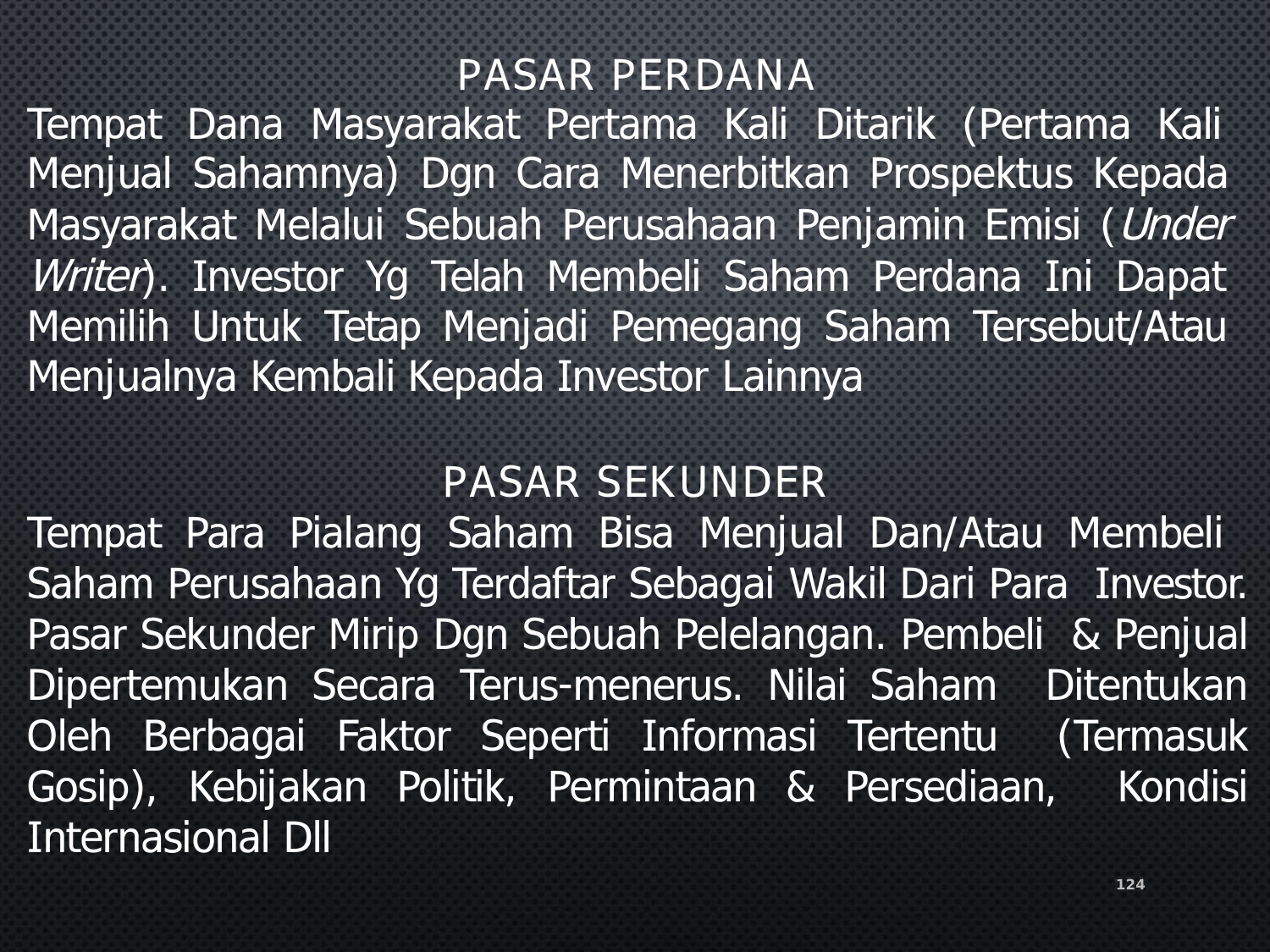

PASAR PERDANA
Tempat Dana Masyarakat Pertama Kali Ditarik (Pertama Kali  Menjual Sahamnya) Dgn Cara Menerbitkan Prospektus Kepada  Masyarakat Melalui Sebuah Perusahaan Penjamin Emisi (Under  Writer). Investor Yg Telah Membeli Saham Perdana Ini Dapat  Memilih Untuk Tetap Menjadi Pemegang Saham Tersebut/Atau  Menjualnya Kembali Kepada Investor Lainnya

PASAR SEKUNDER
Tempat Para Pialang Saham Bisa Menjual Dan/Atau Membeli  Saham Perusahaan Yg Terdaftar Sebagai Wakil Dari Para  Investor. Pasar Sekunder Mirip Dgn Sebuah Pelelangan. Pembeli  & Penjual Dipertemukan Secara Terus-menerus. Nilai Saham  Ditentukan Oleh Berbagai Faktor Seperti Informasi Tertentu  (Termasuk Gosip), Kebijakan Politik, Permintaan & Persediaan,  Kondisi Internasional Dll
124